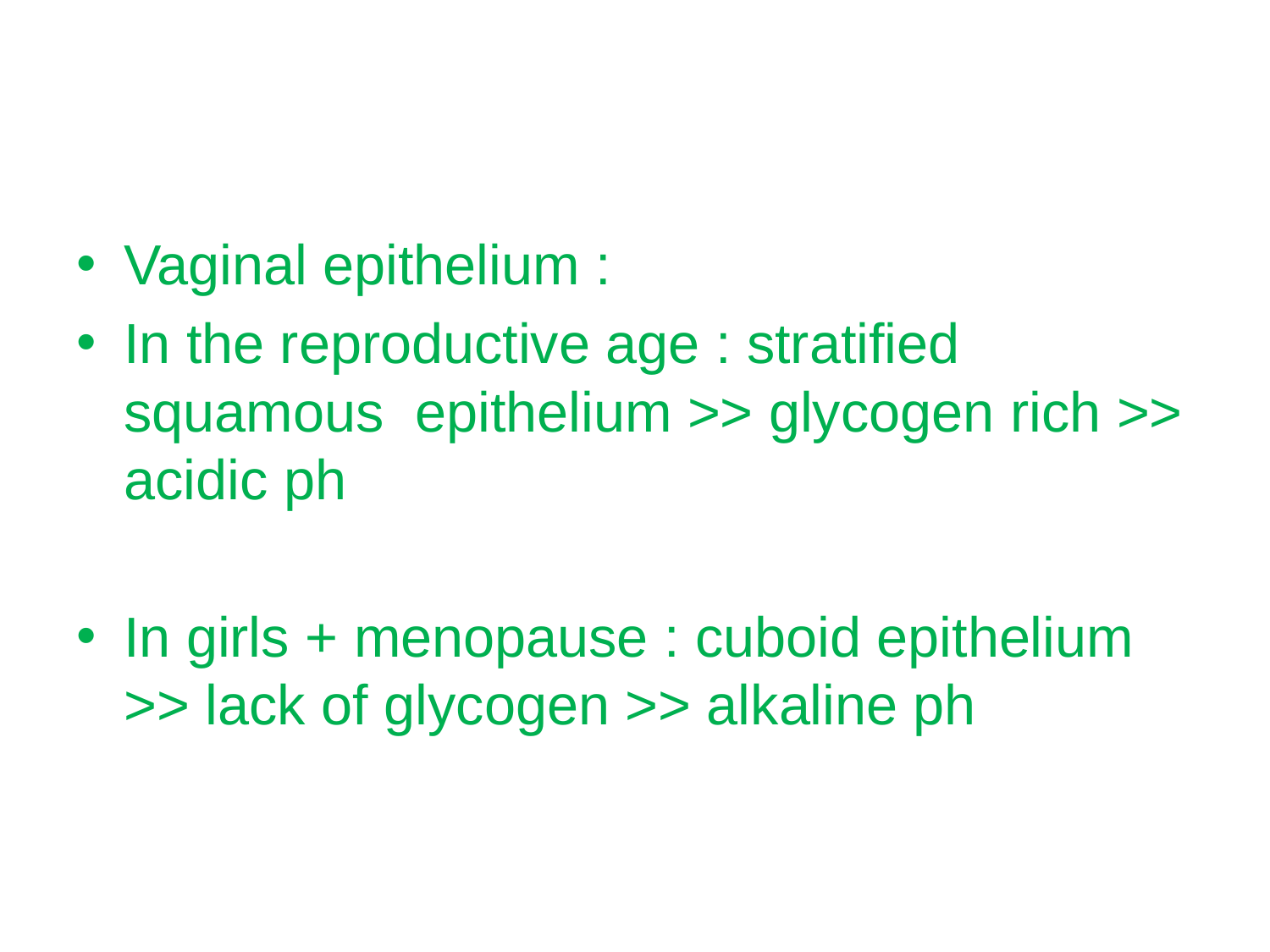

Vaginal epithelium :
In the reproductive age : stratified squamous  epithelium >> glycogen rich >> acidic ph

In girls + menopause : cuboid epithelium >> lack of glycogen >> alkaline ph